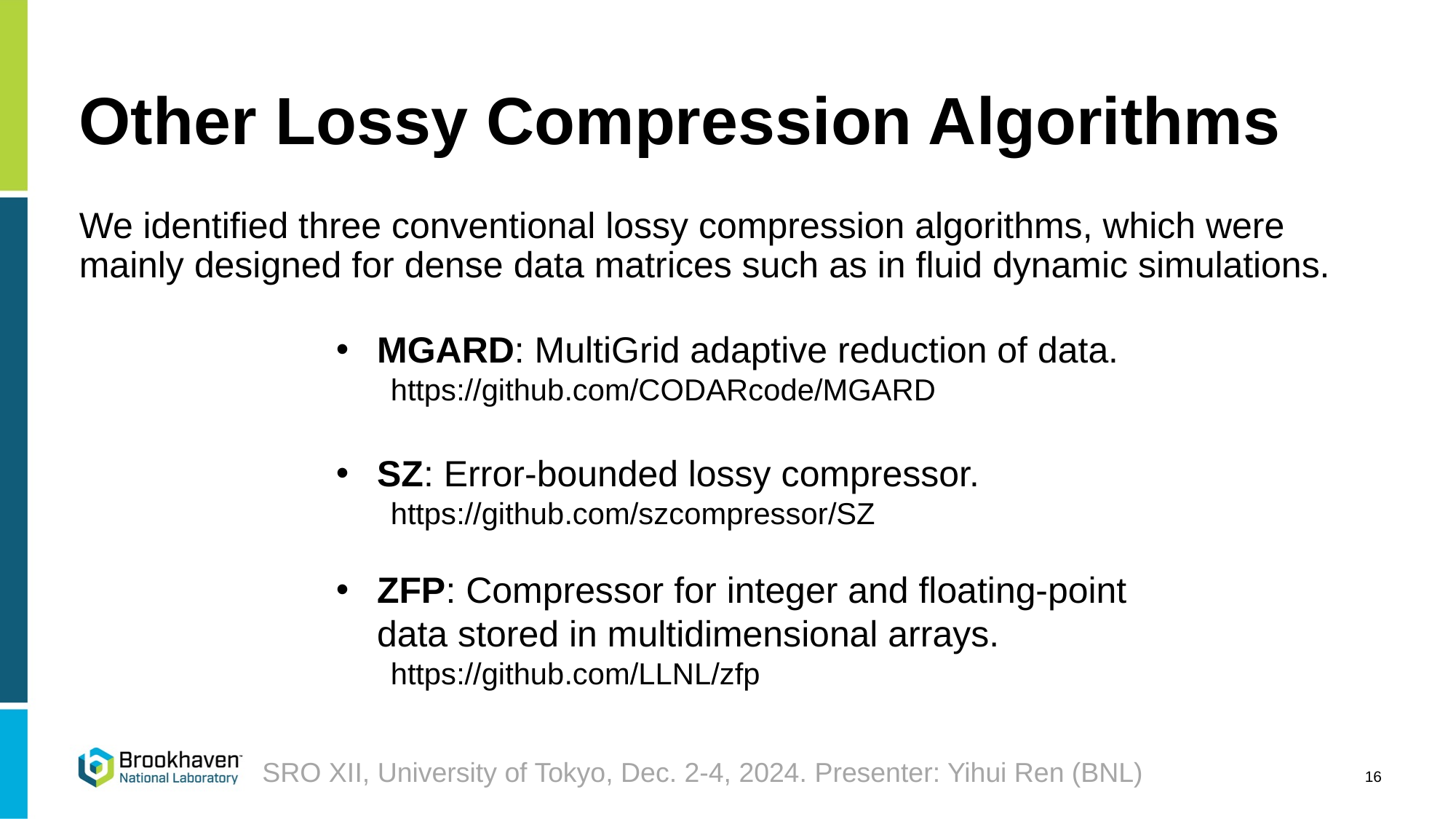

# Other Lossy Compression Algorithms
We identified three conventional lossy compression algorithms, which were mainly designed for dense data matrices such as in fluid dynamic simulations.

MGARD: MultiGrid adaptive reduction of data.
https://github.com/CODARcode/MGARD

SZ: Error-bounded lossy compressor.
https://github.com/szcompressor/SZ

ZFP: Compressor for integer and floating-point data stored in multidimensional arrays.
https://github.com/LLNL/zfp

16